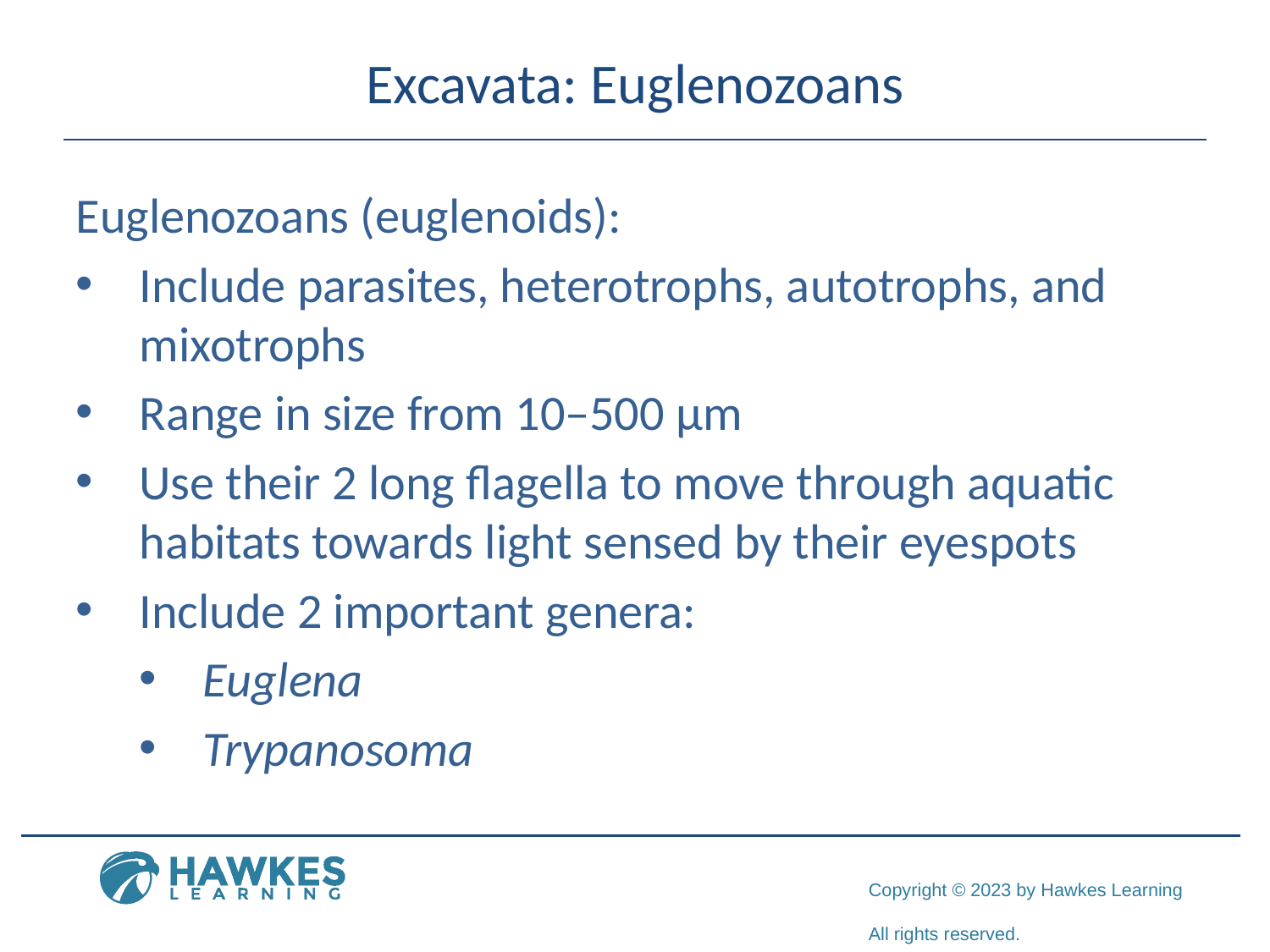

# Excavata: Euglenozoans
Euglenozoans (euglenoids):
Include parasites, heterotrophs, autotrophs, and mixotrophs
Range in size from 10–500 μm
Use their 2 long flagella to move through aquatic habitats towards light sensed by their eyespots
Include 2 important genera:
Euglena
Trypanosoma